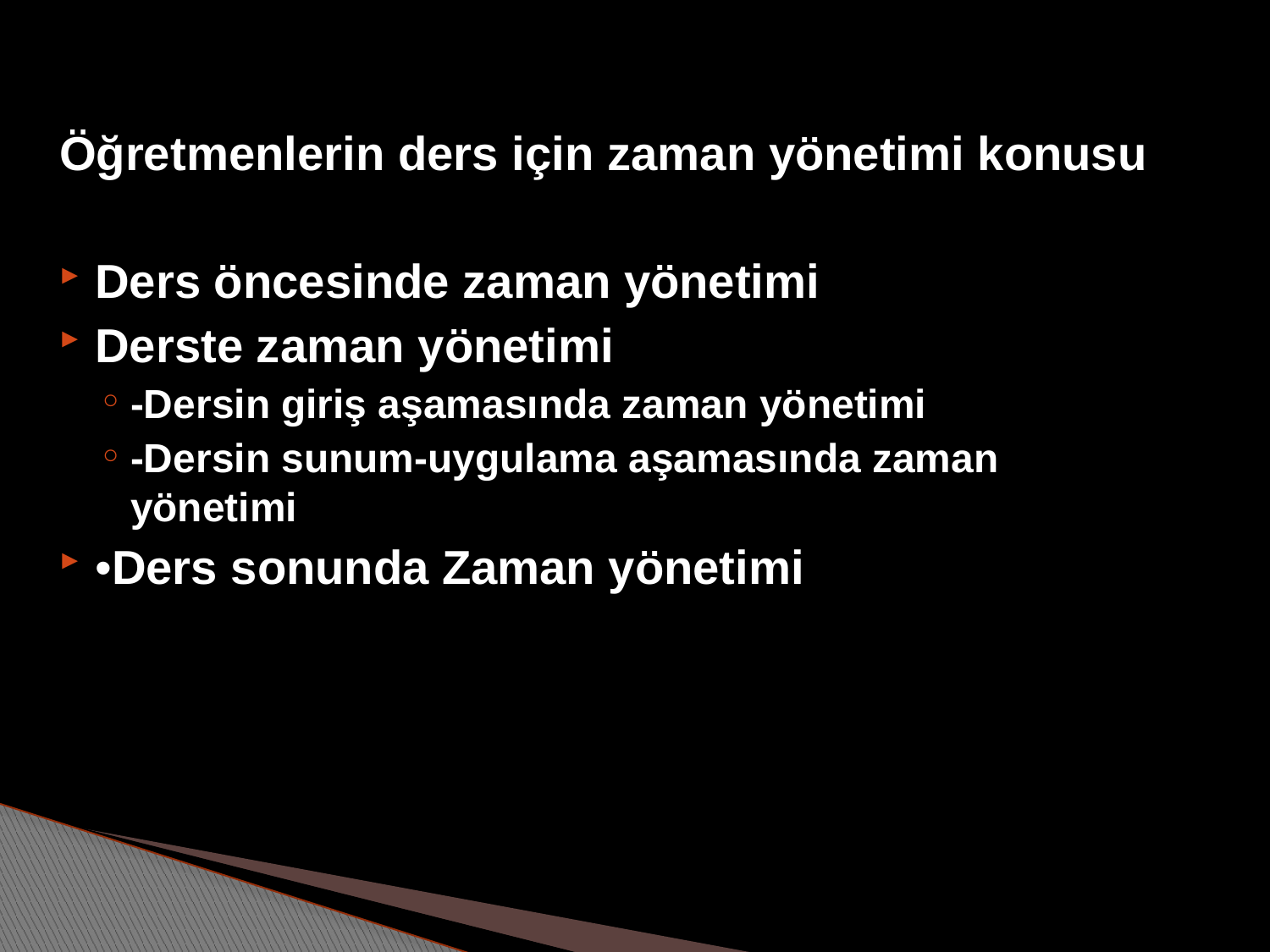

Öğretmenlerin ders için zaman yönetimi konusu

Ders öncesinde zaman yönetimi
Derste zaman yönetimi
-Dersin giriş aşamasında zaman yönetimi
-Dersin sunum-uygulama aşamasında zaman yönetimi
•Ders sonunda Zaman yönetimi